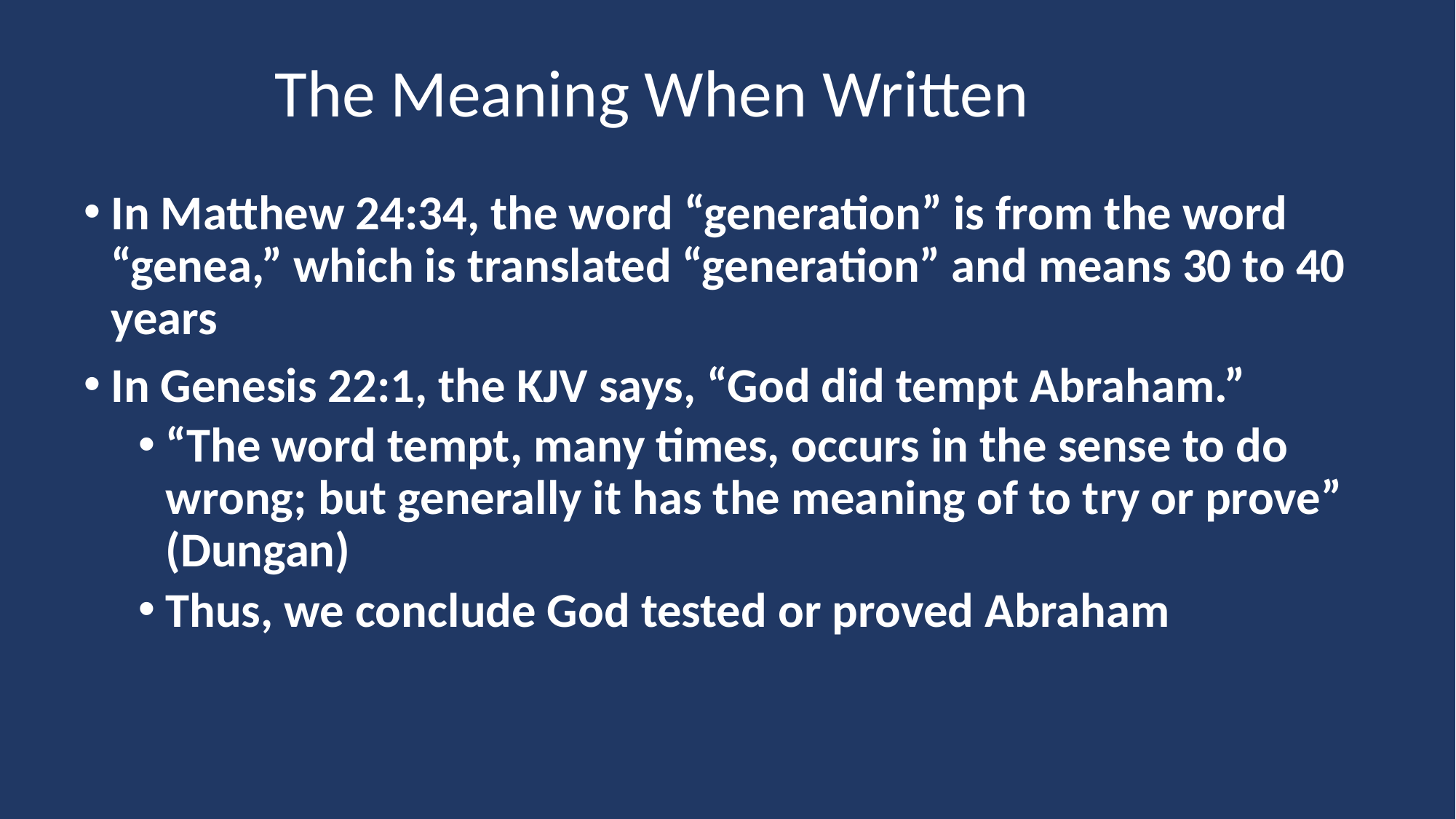

# The Meaning When Written
In Matthew 24:34, the word “generation” is from the word “genea,” which is translated “generation” and means 30 to 40 years
In Genesis 22:1, the KJV says, “God did tempt Abraham.”
“The word tempt, many times, occurs in the sense to do wrong; but generally it has the meaning of to try or prove” (Dungan)
Thus, we conclude God tested or proved Abraham